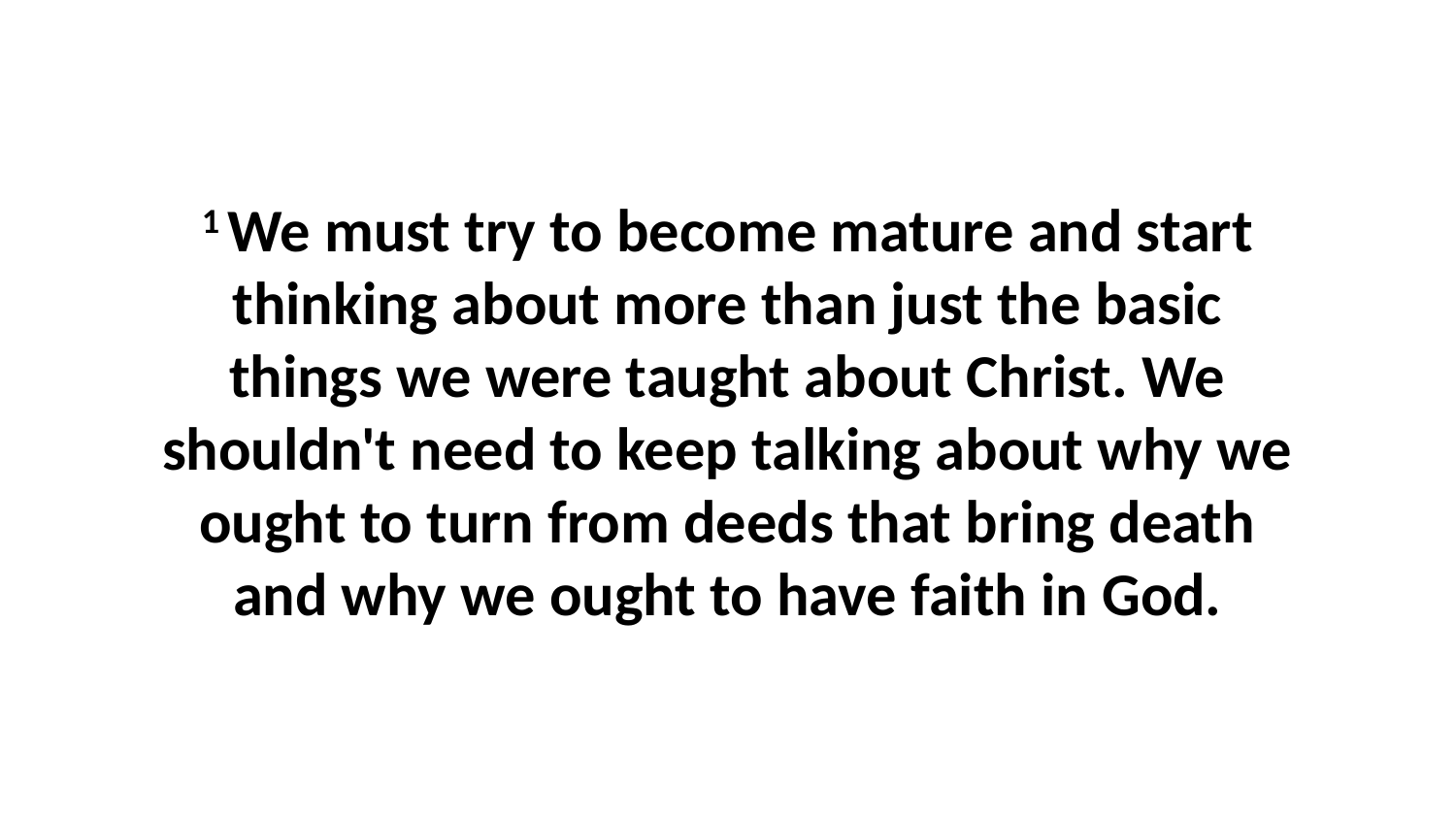

1 We must try to become mature and start thinking about more than just the basic things we were taught about Christ. We shouldn't need to keep talking about why we ought to turn from deeds that bring death and why we ought to have faith in God.